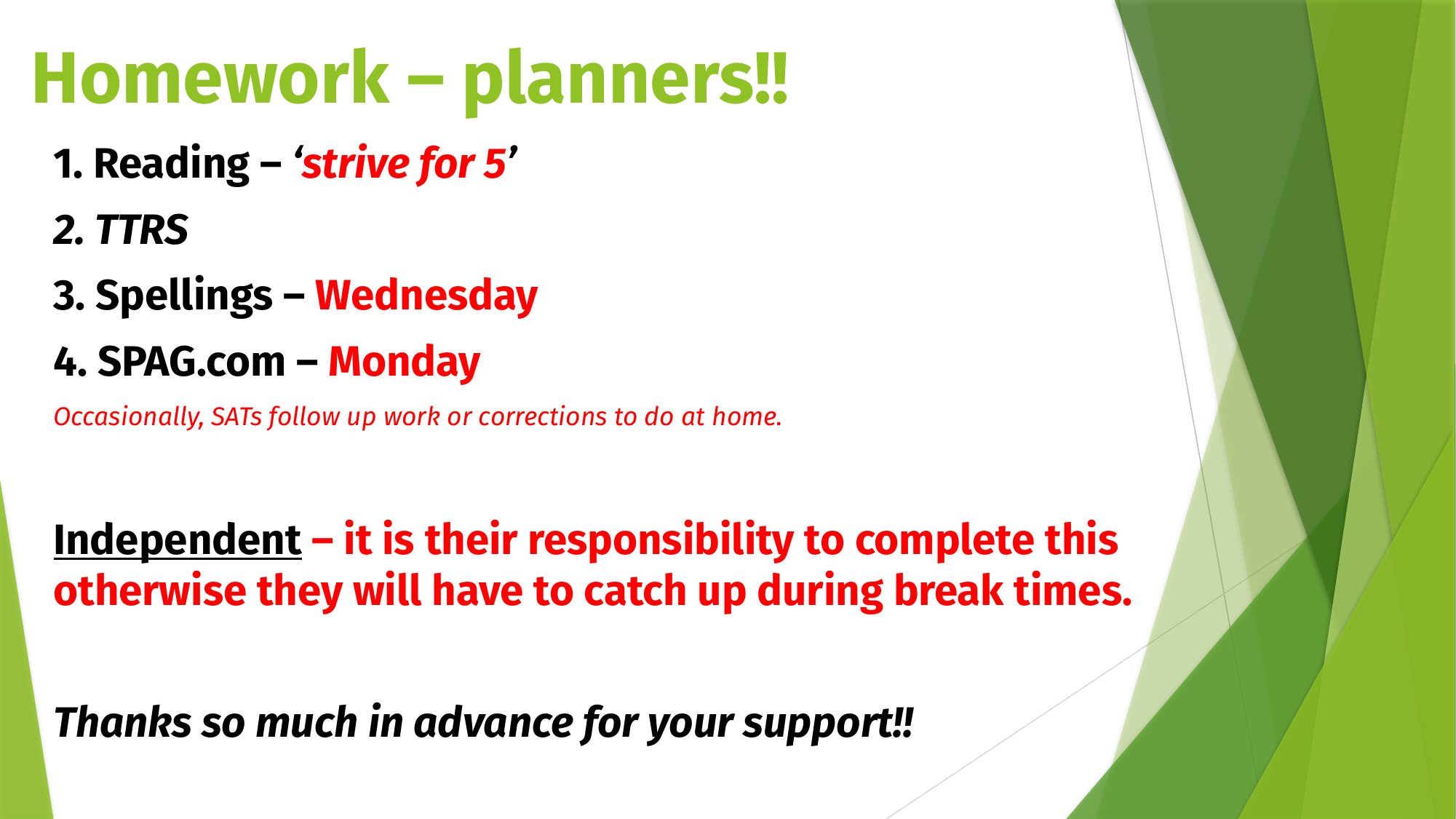

# Homework – planners!!
1. Reading – ‘strive for 5’
2. TTRS
3. Spellings – Wednesday
4. SPAG.com – Monday
Occasionally, SATs follow up work or corrections to do at home.

Independent – it is their responsibility to complete this otherwise they will have to catch up during break times.

Thanks so much in advance for your support!!